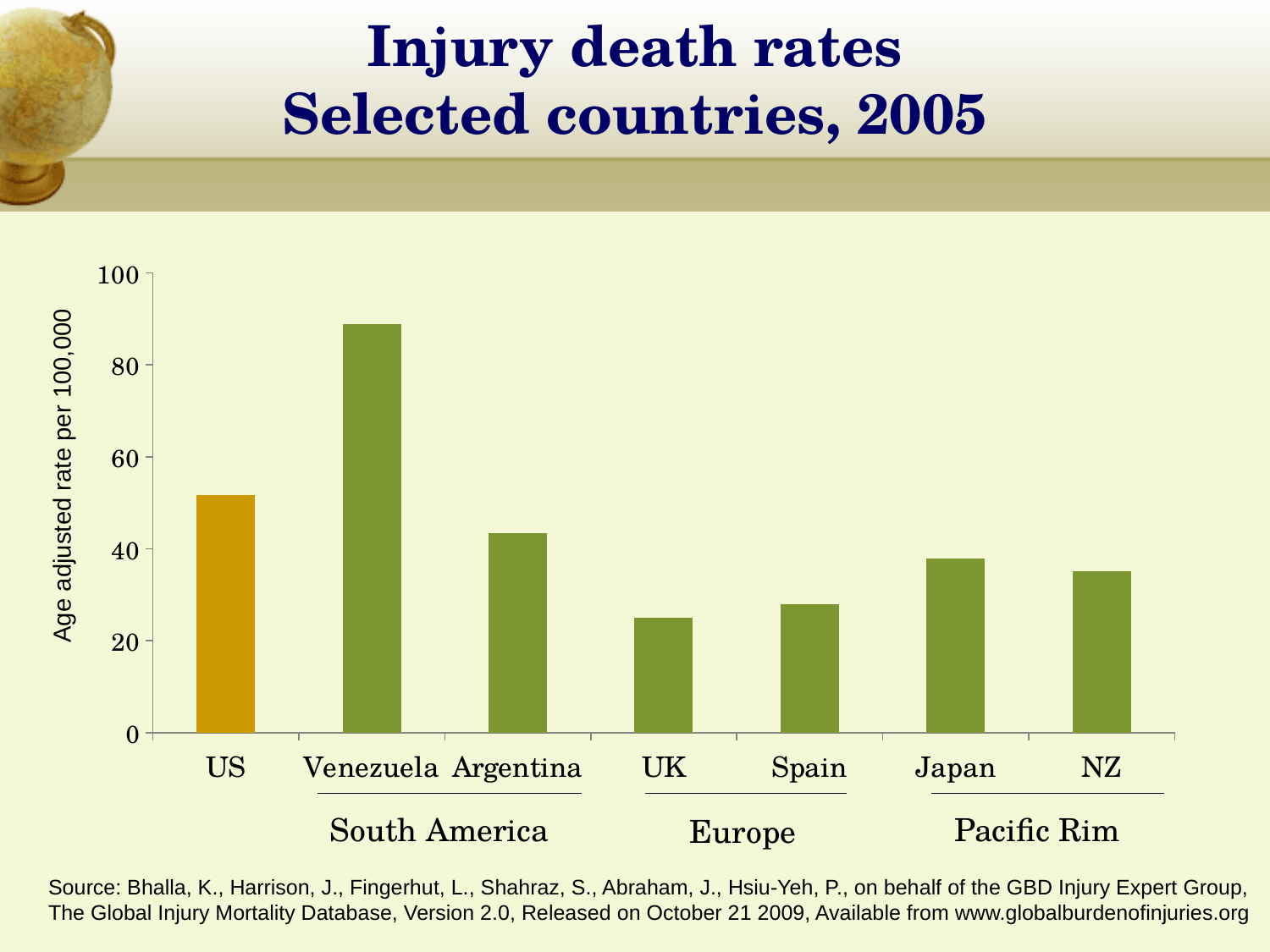

# Injury death rates Selected countries, 2005

Age adjusted rate per 100,000

### Chart

| Category | Column1 |
|---|---|
| US | 51.6 |
| Venezuela | 88.91022323204099 |
| Argentina | 43.372260055488525 |
| UK | 25.0 |
| Spain | 28.0 |
| Japan | 37.800000000000004 |
| NZ | 35.1 |
South America
Pacific Rim
Europe
Source: Bhalla, K., Harrison, J., Fingerhut, L., Shahraz, S., Abraham, J., Hsiu-Yeh, P., on behalf of the GBD Injury Expert Group,
The Global Injury Mortality Database, Version 2.0, Released on October 21 2009, Available from www.globalburdenofinjuries.org